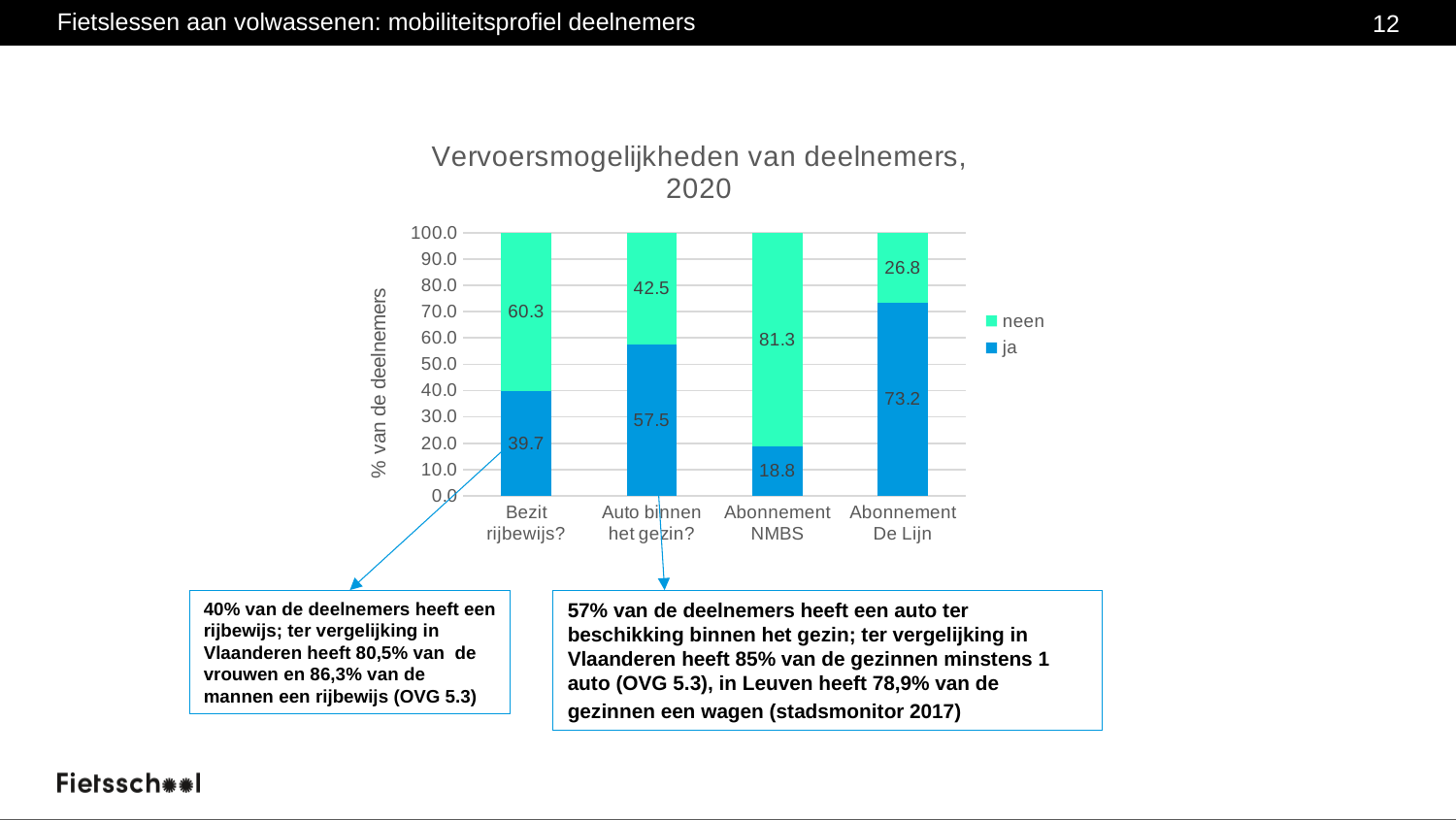

# Fietslessen aan volwassenen: mobiliteitsprofiel deelnemers
12

### Chart: Vervoersmogelijkheden van deelnemers, 2020

| Category | ja | neen |
|---|---|---|
| Bezit rijbewijs? | 39.726027397260275 | 60.273972602739725 |
| Auto binnen het gezin? | 57.534246575342465 | 42.465753424657535 |
| Abonnement NMBS | 18.75 | 81.25 |
| Abonnement De Lijn | 73.23943661971832 | 26.76056338028169 |
40% van de deelnemers heeft een rijbewijs; ter vergelijking in Vlaanderen heeft 80,5% van  de vrouwen en 86,3% van de mannen een rijbewijs (OVG 5.3)
57% van de deelnemers heeft een auto ter beschikking binnen het gezin; ter vergelijking in Vlaanderen heeft 85% van de gezinnen minstens 1 auto (OVG 5.3), in Leuven heeft 78,9% van de gezinnen een wagen (stadsmonitor 2017)